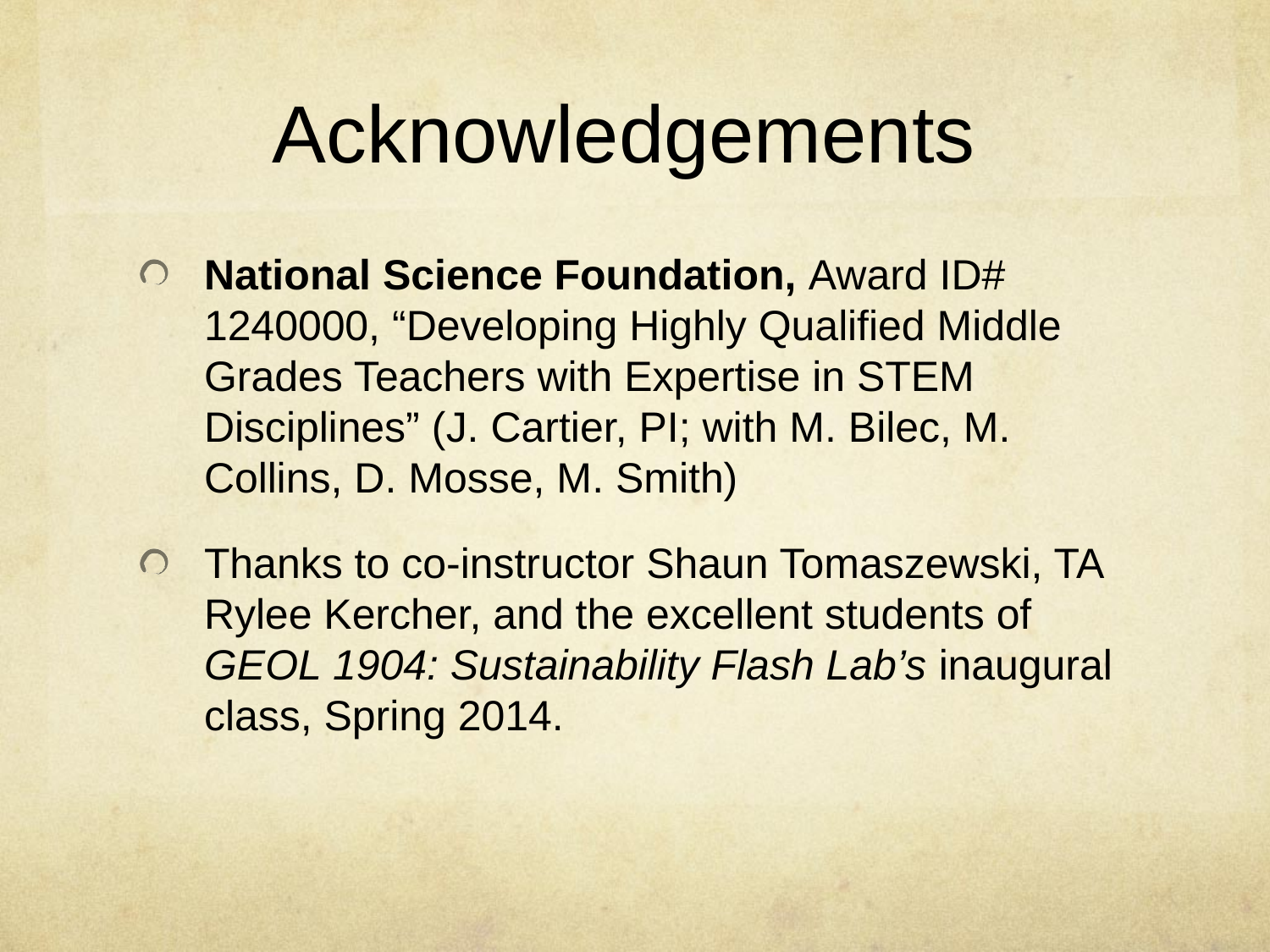

# Acknowledgements
National Science Foundation, Award ID# 1240000, “Developing Highly Qualified Middle Grades Teachers with Expertise in STEM Disciplines” (J. Cartier, PI; with M. Bilec, M. Collins, D. Mosse, M. Smith)
Thanks to co-instructor Shaun Tomaszewski, TA Rylee Kercher, and the excellent students of GEOL 1904: Sustainability Flash Lab’s inaugural class, Spring 2014.